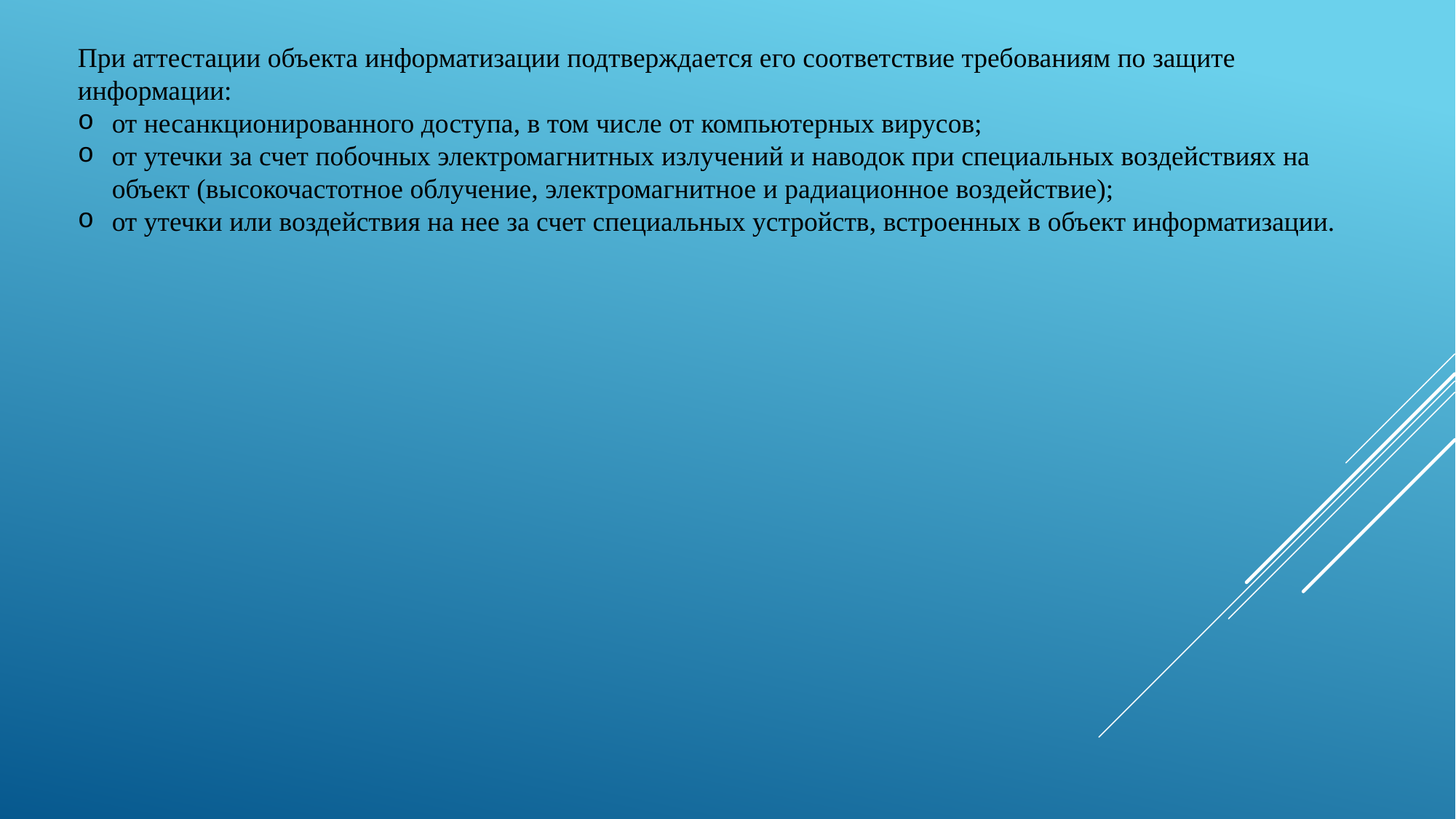

При аттестации объекта информатизации подтверждается его соответствие требованиям по защите информации:
от несанкционированного доступа, в том числе от компьютерных вирусов;
от утечки за счет побочных электромагнитных излучений и наводок при специальных воздействиях на объект (высокочастотное облучение, электромагнитное и радиационное воздействие);
от утечки или воздействия на нее за счет специальных устройств, встроенных в объект информатизации.